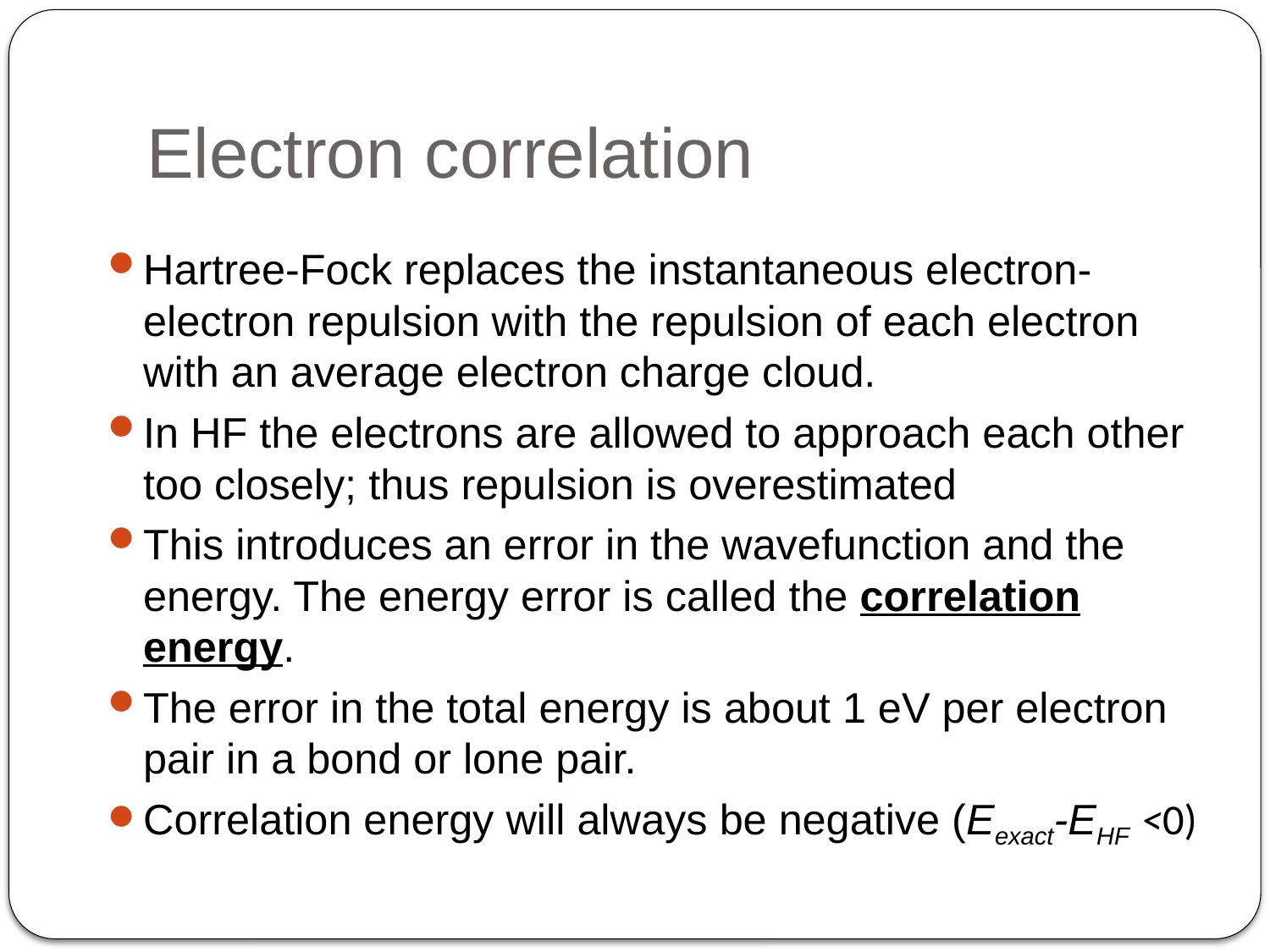

# Electron correlation
Hartree-Fock replaces the instantaneous electron-electron repulsion with the repulsion of each electron with an average electron charge cloud.
In HF the electrons are allowed to approach each other too closely; thus repulsion is overestimated
This introduces an error in the wavefunction and the energy. The energy error is called the correlation energy.
The error in the total energy is about 1 eV per electron pair in a bond or lone pair.
Correlation energy will always be negative (Eexact-EHF <0)